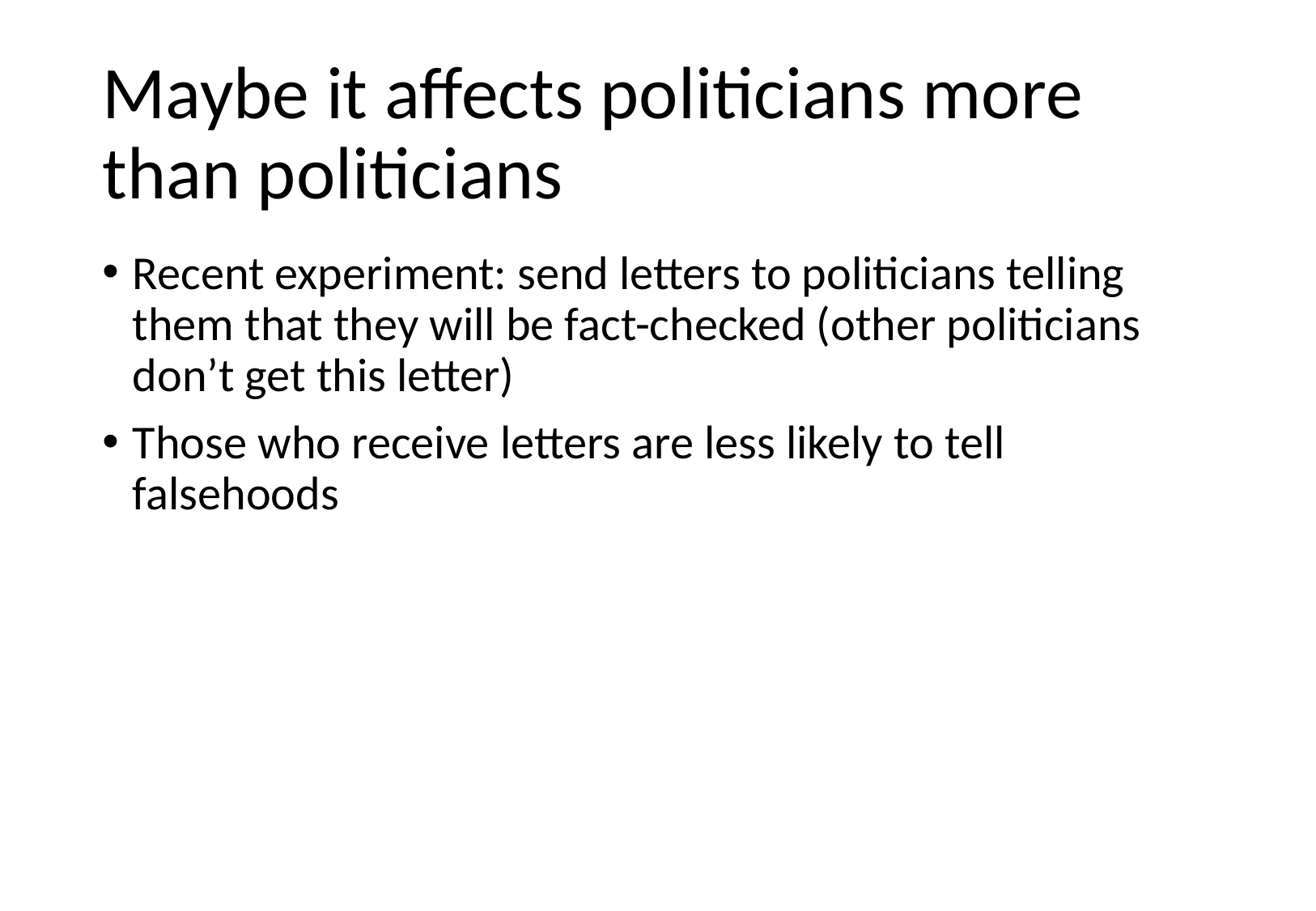

Maybe it affects politicians more than politicians
Recent experiment: send letters to politicians telling them that they will be fact-checked (other politicians don’t get this letter)
Those who receive letters are less likely to tell falsehoods